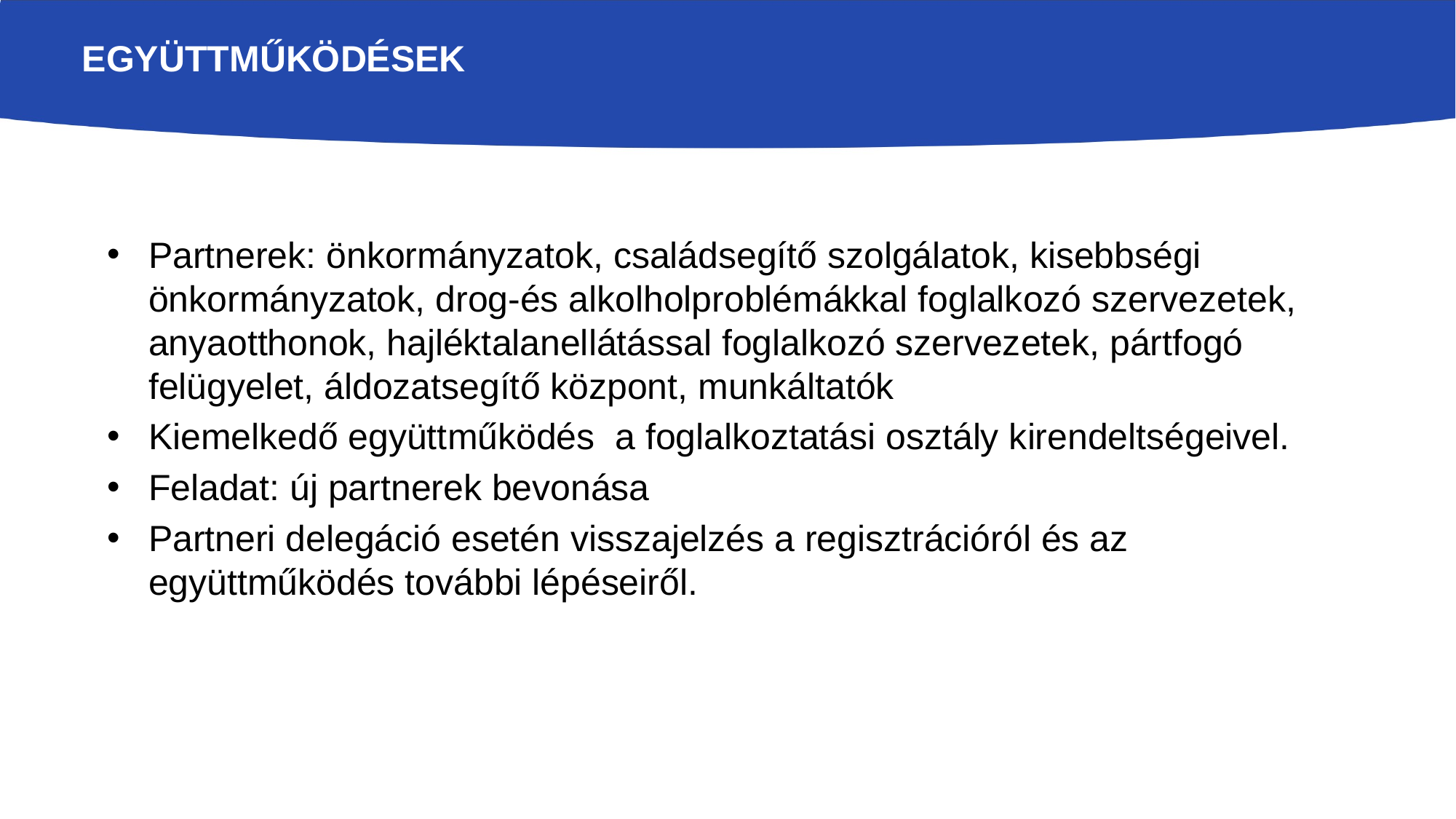

# együttműködések
Partnerek: önkormányzatok, családsegítő szolgálatok, kisebbségi önkormányzatok, drog-és alkolholproblémákkal foglalkozó szervezetek, anyaotthonok, hajléktalanellátással foglalkozó szervezetek, pártfogó felügyelet, áldozatsegítő központ, munkáltatók
Kiemelkedő együttműködés  a foglalkoztatási osztály kirendeltségeivel.
Feladat: új partnerek bevonása
Partneri delegáció esetén visszajelzés a regisztrációról és az együttműködés további lépéseiről.